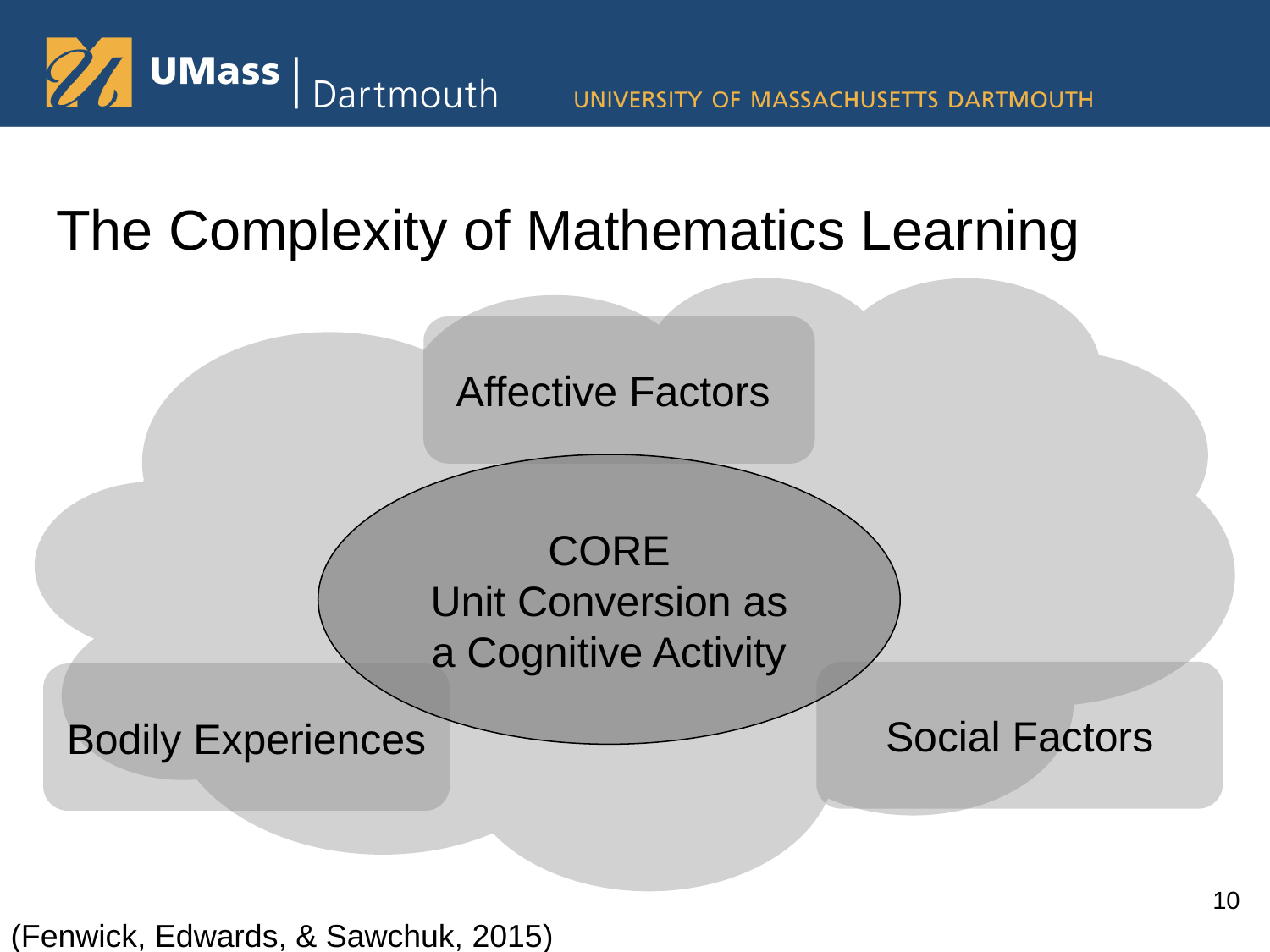

# The Complexity of Mathematics Learning

Affective Factors
CORE
Unit Conversion as a Cognitive Activity
Social Factors
Bodily Experiences
10
(Fenwick, Edwards, & Sawchuk, 2015)